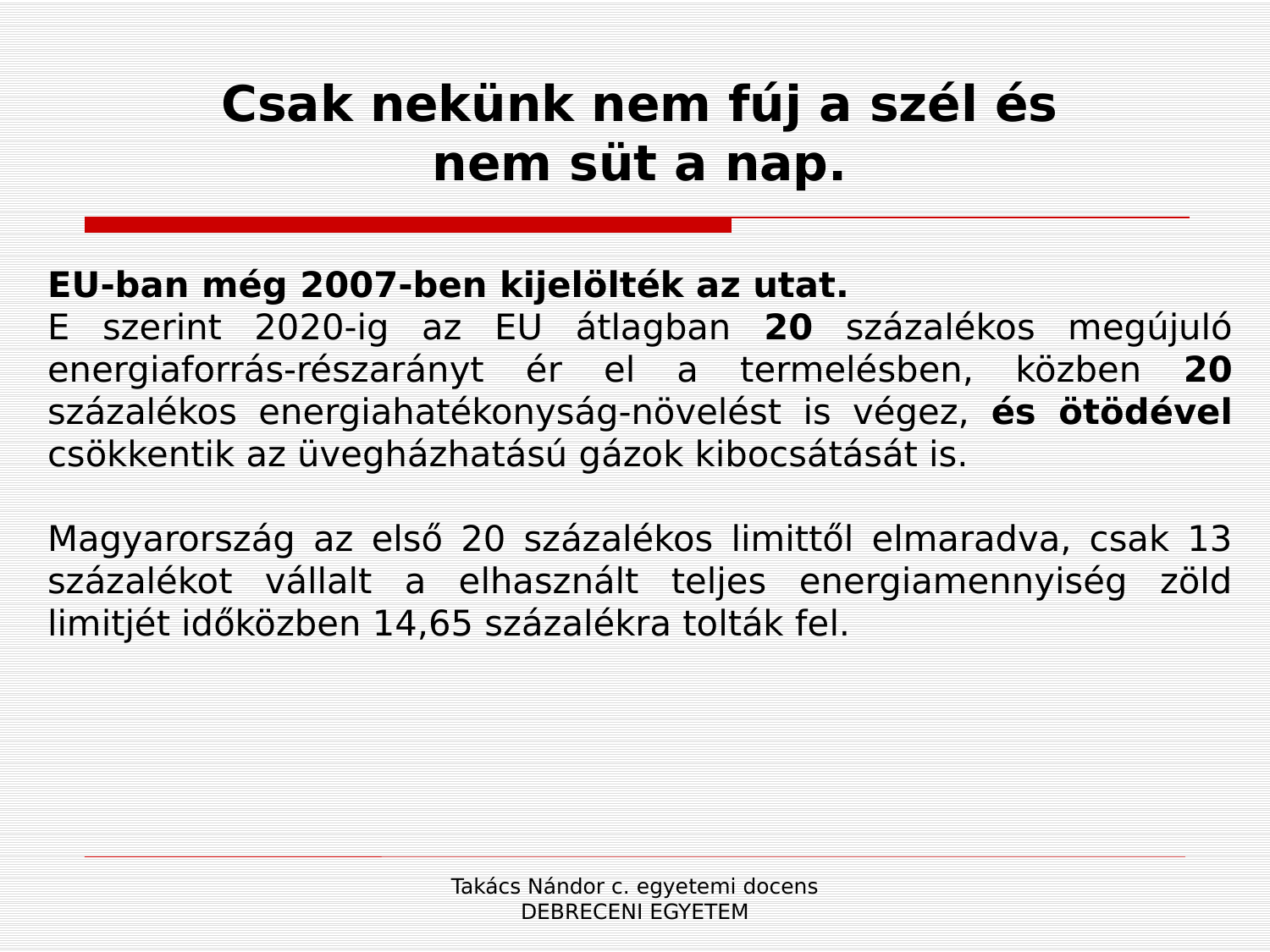

Csak nekünk nem fúj a szél és nem süt a nap.
EU-ban még 2007-ben kijelölték az utat.
E szerint 2020-ig az EU átlagban 20 százalékos megújuló energiaforrás-részarányt ér el a termelésben, közben 20 százalékos energiahatékonyság-növelést is végez, és ötödével csökkentik az üvegházhatású gázok kibocsátását is.

Magyarország az első 20 százalékos limittől elmaradva, csak 13 százalékot vállalt a elhasznált teljes energiamennyiség zöld limitjét időközben 14,65 százalékra tolták fel.
Takács Nándor c. egyetemi docens DEBRECENI EGYETEM